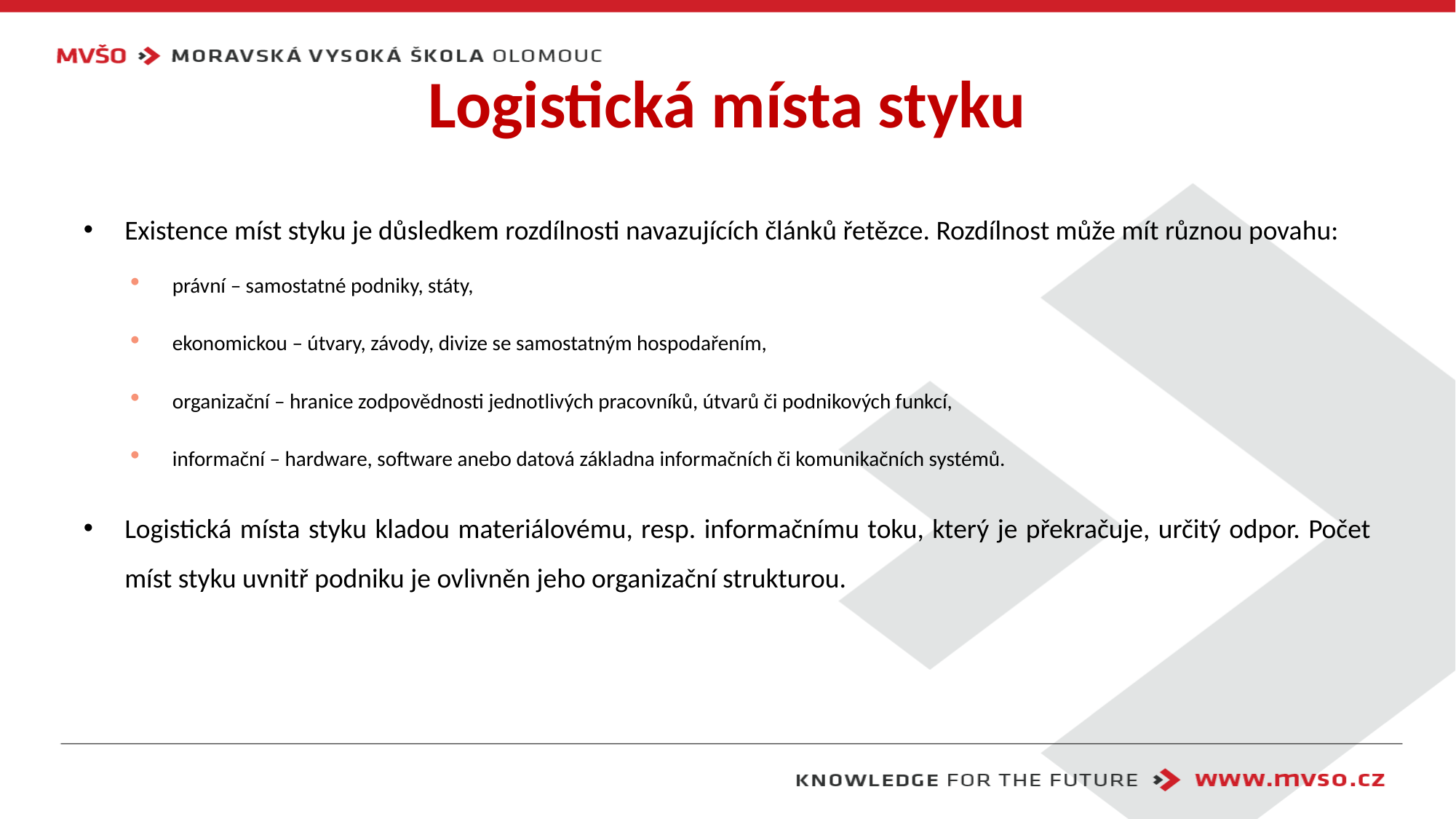

# Logistická místa styku
Existence míst styku je důsledkem rozdílnosti navazujících článků řetězce. Rozdílnost může mít různou povahu:
právní – samostatné podniky, státy,
ekonomickou – útvary, závody, divize se samostatným hospodařením,
organizační – hranice zodpovědnosti jednotlivých pracovníků, útvarů či podnikových funkcí,
informační – hardware, software anebo datová základna informačních či komunikačních systémů.
Logistická místa styku kladou materiálovému, resp. informačnímu toku, který je překračuje, určitý odpor. Počet míst styku uvnitř podniku je ovlivněn jeho organizační strukturou.